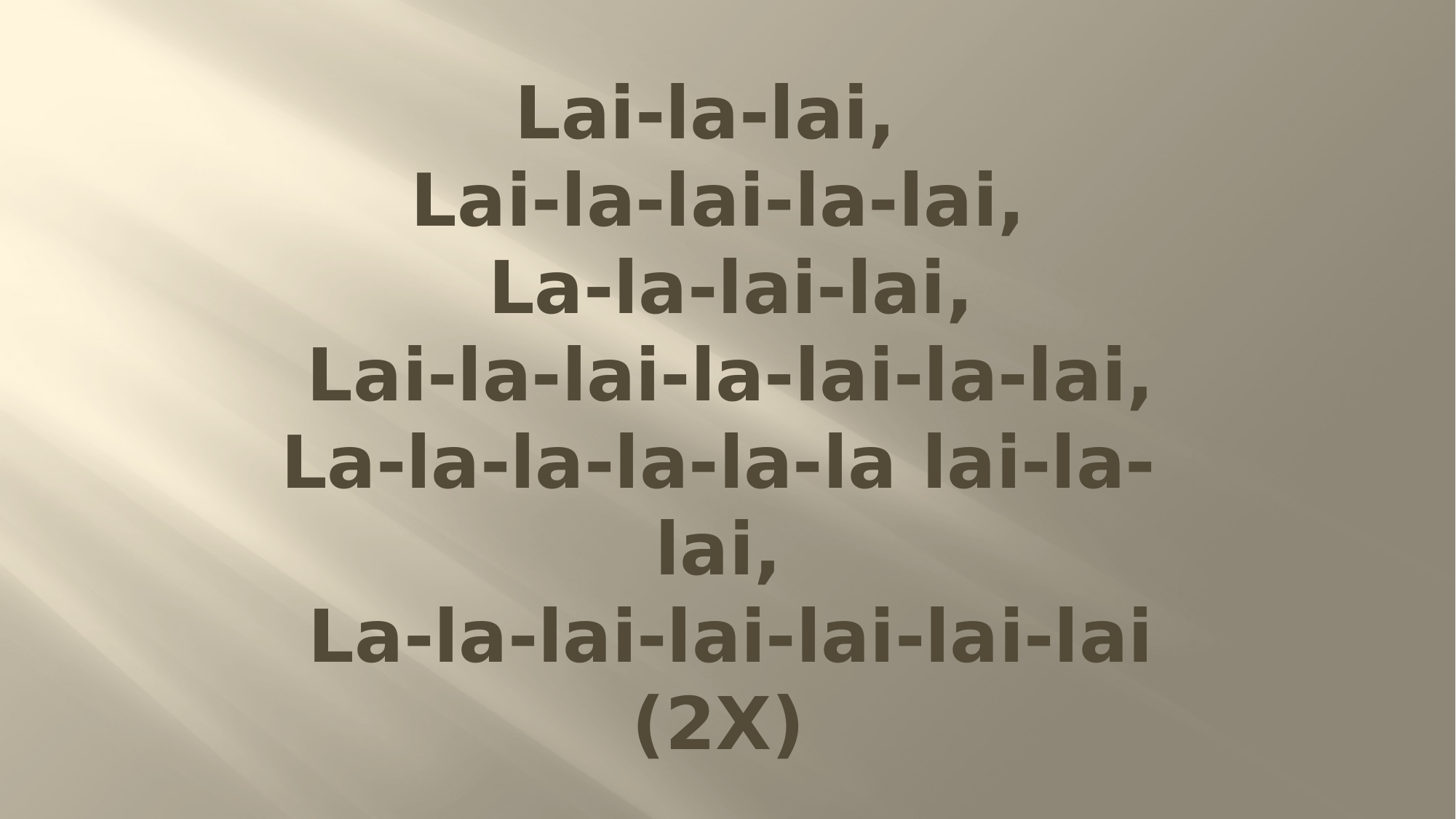

# Lai-la-lai, Lai-la-lai-la-lai, La-la-lai-lai, Lai-la-lai-la-lai-la-lai, La-la-la-la-la-la lai-la-lai, La-la-lai-lai-lai-lai-lai (2X)